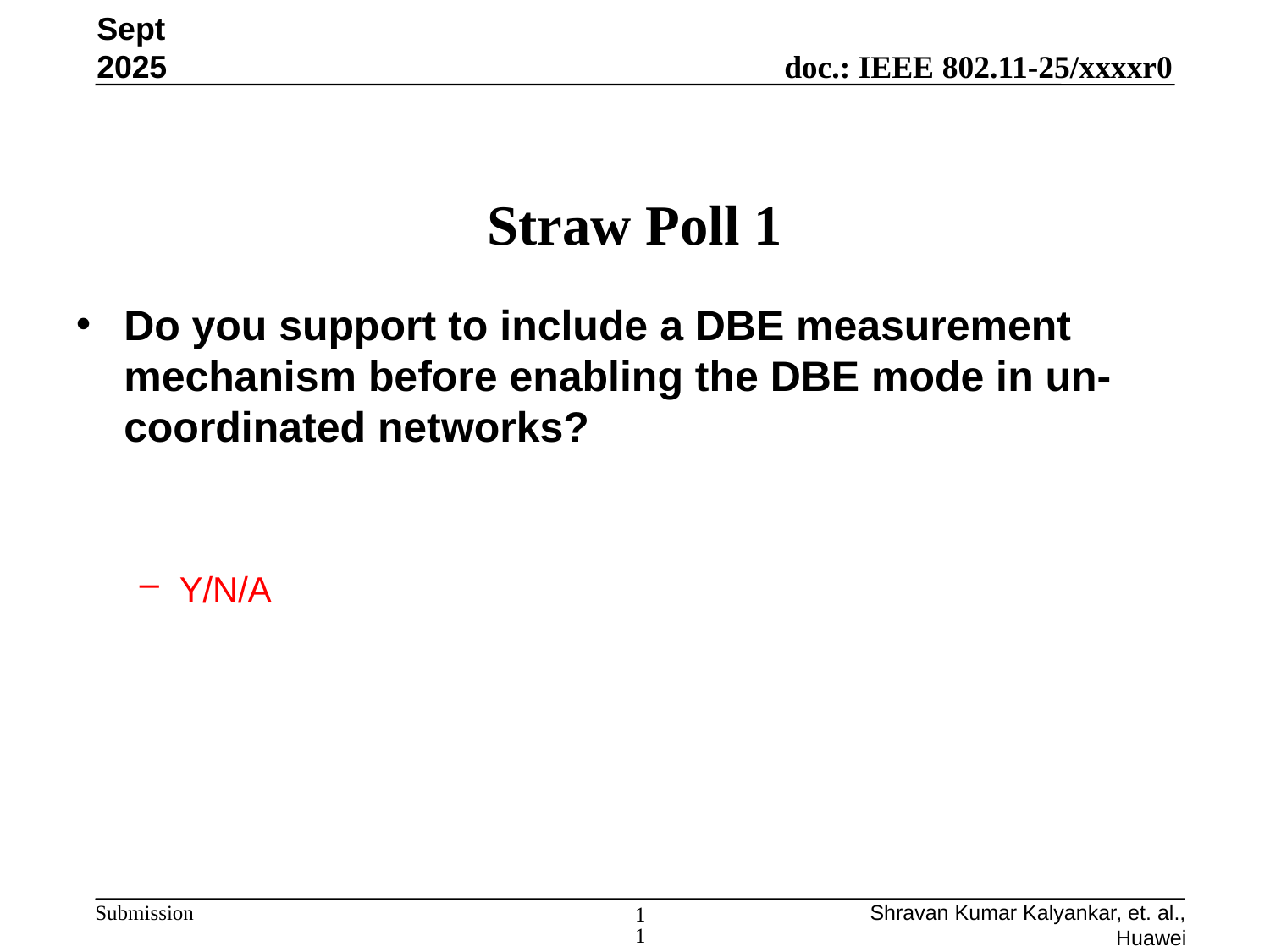

Sept 2025
# Straw Poll 1
Do you support to include a DBE measurement mechanism before enabling the DBE mode in un-coordinated networks?

Y/N/A

Shravan Kumar Kalyankar, et. al., Huawei
11